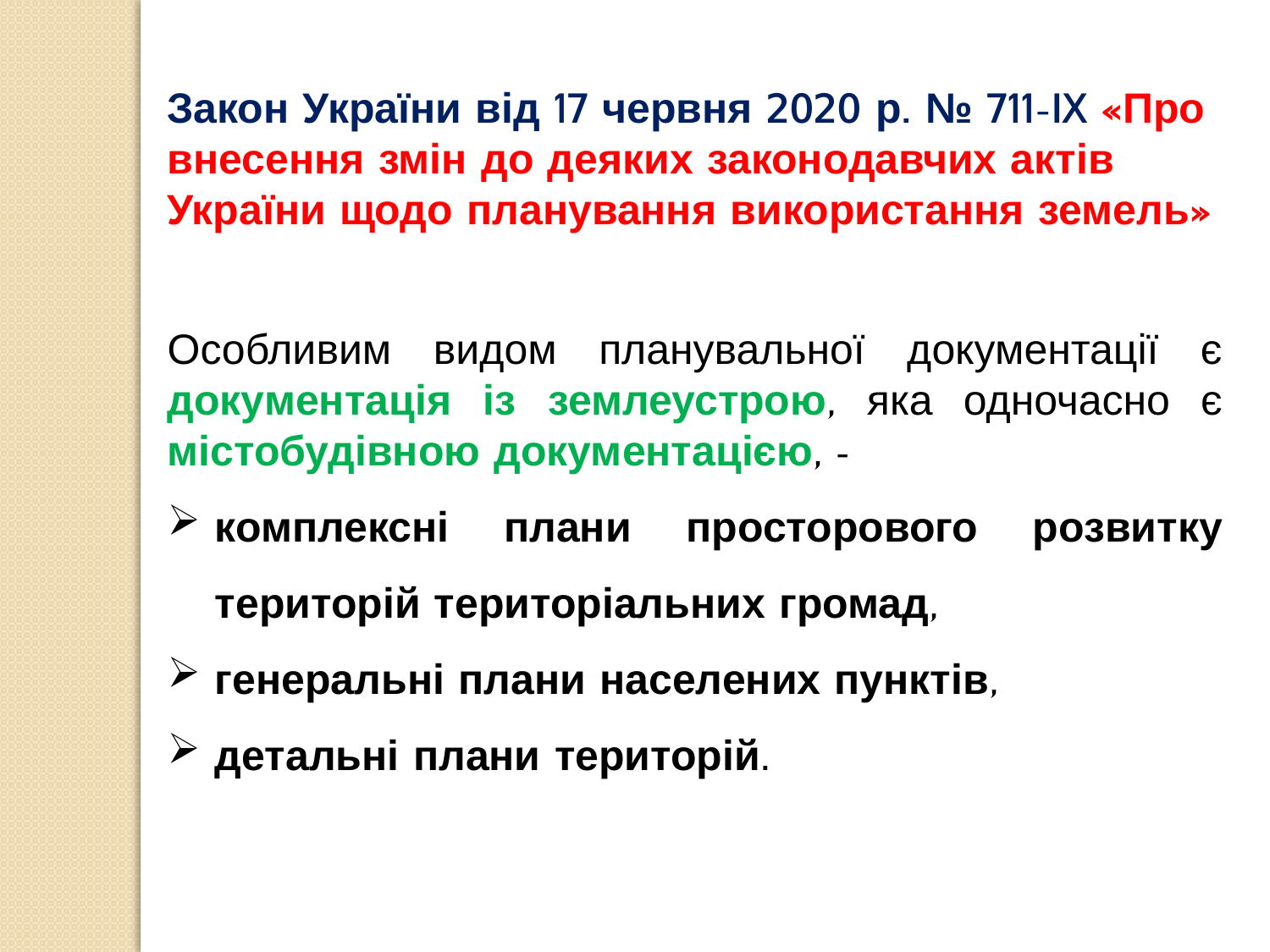

Закон України від 17 червня 2020 р. № 711-IX «Про внесення змін до деяких законодавчих актів України щодо планування використання земель»

Особливим видом планувальної документації є документація із землеустрою, яка одночасно є містобудівною документацією, -
комплексні плани просторового розвитку територій територіальних громад,
генеральні плани населених пунктів,
детальні плани територій.